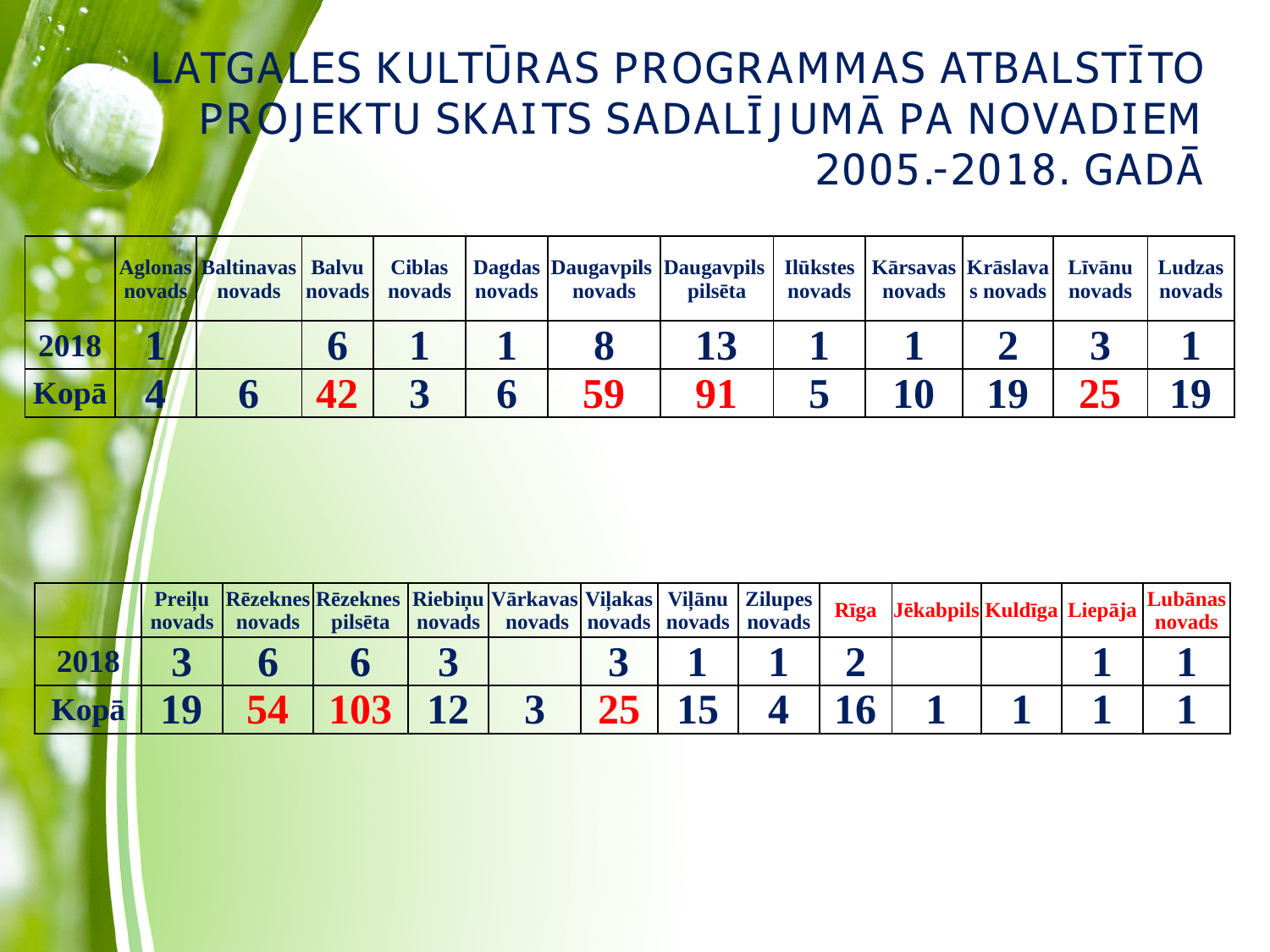

# LATGALES KULTŪRAS PROGRAMMAS ATBALSTĪTO PROJEKTU SKAITS SADALĪJUMĀ PA NOVADIEM 2005.-2018. GADĀ
|  | Aglonas novads | Baltinavas novads | Balvu novads | Ciblas novads | Dagdas novads | Daugavpils novads | Daugavpils pilsēta | Ilūkstes novads | Kārsavas novads | Krāslavas novads | Līvānu novads | Ludzas novads |
| --- | --- | --- | --- | --- | --- | --- | --- | --- | --- | --- | --- | --- |
| 2018 | 1 |  | 6 | 1 | 1 | 8 | 13 | 1 | 1 | 2 | 3 | 1 |
| Kopā | 4 | 6 | 42 | 3 | 6 | 59 | 91 | 5 | 10 | 19 | 25 | 19 |
|  | Preiļu novads | Rēzeknes novads | Rēzeknes pilsēta | Riebiņu novads | Vārkavas novads | Viļakas novads | Viļānu novads | Zilupes novads | Rīga | Jēkabpils | Kuldīga | Liepāja | Lubānas novads |
| --- | --- | --- | --- | --- | --- | --- | --- | --- | --- | --- | --- | --- | --- |
| 2018 | 3 | 6 | 6 | 3 |  | 3 | 1 | 1 | 2 |  |  | 1 | 1 |
| Kopā | 19 | 54 | 103 | 12 | 3 | 25 | 15 | 4 | 16 | 1 | 1 | 1 | 1 |